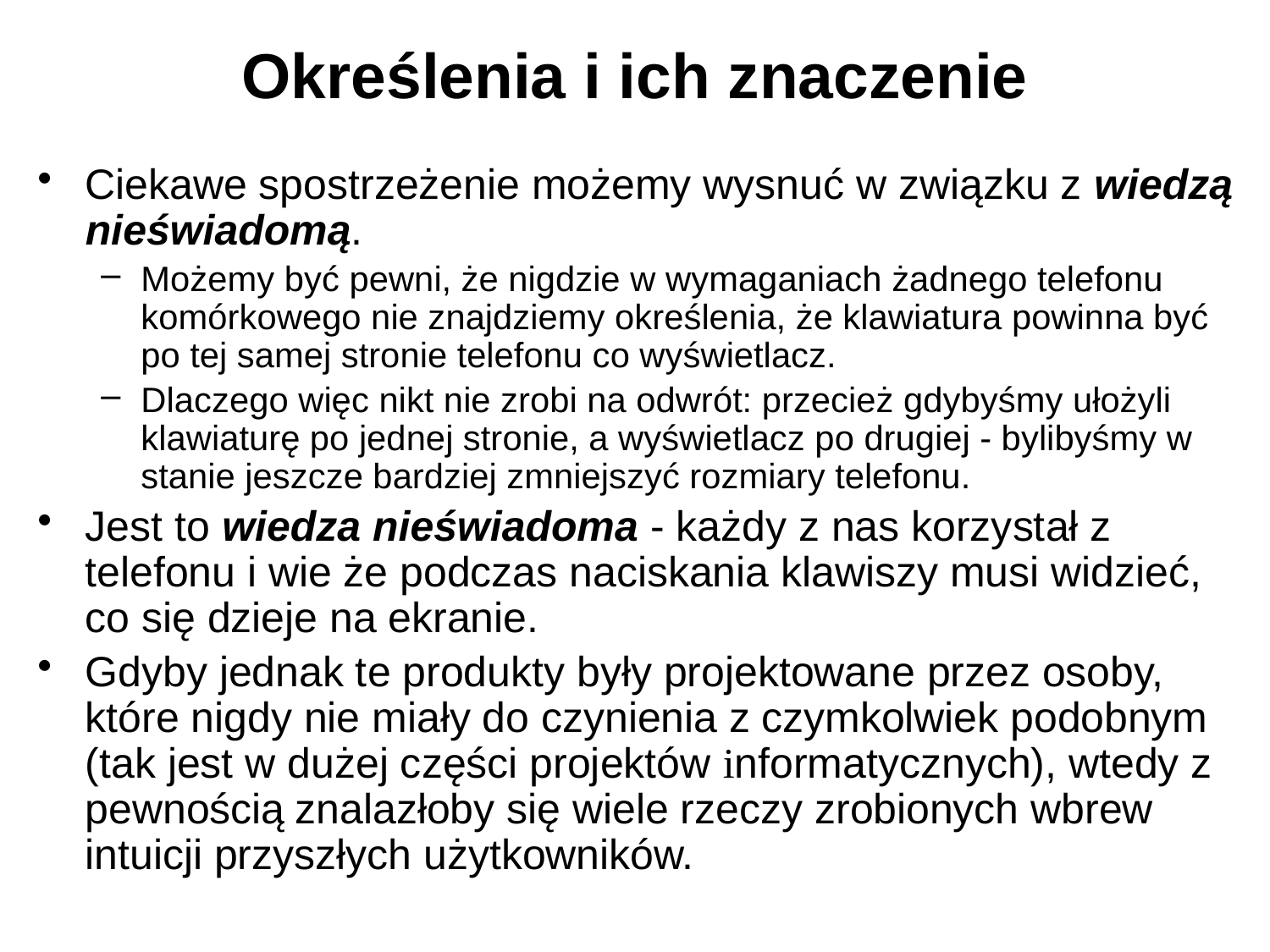

# Określenia i ich znaczenie
Ciekawe spostrzeżenie możemy wysnuć w związku z wiedzą nieświadomą.
Możemy być pewni, że nigdzie w wymaganiach żadnego telefonu komórkowego nie znajdziemy określenia, że klawiatura powinna być po tej samej stronie telefonu co wyświetlacz.
Dlaczego więc nikt nie zrobi na odwrót: przecież gdybyśmy ułożyli klawiaturę po jednej stronie, a wyświetlacz po drugiej - bylibyśmy w stanie jeszcze bardziej zmniejszyć rozmiary telefonu.
Jest to wiedza nieświadoma - każdy z nas korzystał z telefonu i wie że podczas naciskania klawiszy musi widzieć, co się dzieje na ekranie.
Gdyby jednak te produkty były projektowane przez osoby, które nigdy nie miały do czynienia z czymkolwiek podobnym (tak jest w dużej części projektów informatycznych), wtedy z pewnością znalazłoby się wiele rzeczy zrobionych wbrew intuicji przyszłych użytkowników.